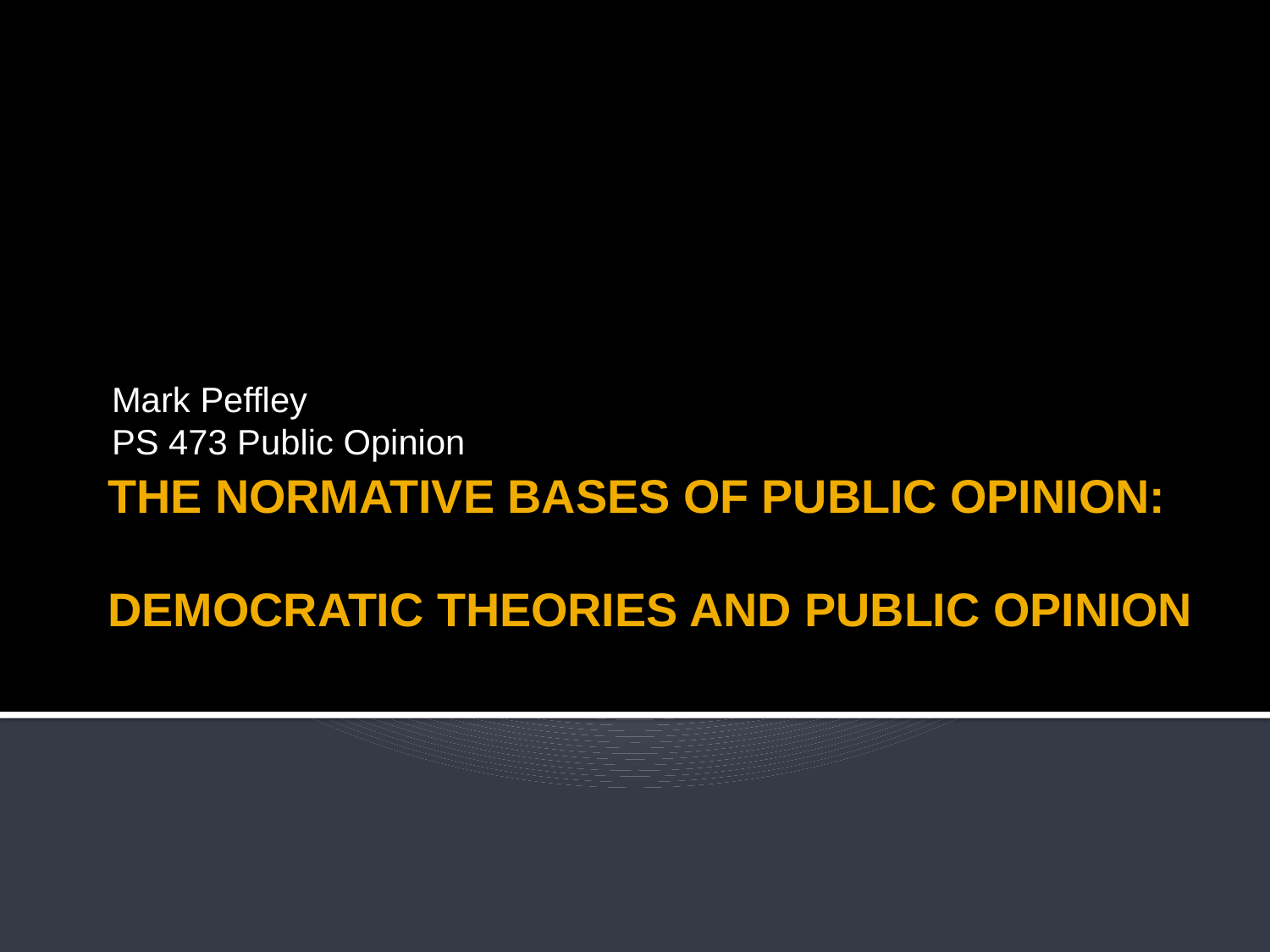

Mark Peffley
PS 473 Public Opinion
# THE NORMATIVE BASES OF PUBLIC OPINION:  DEMOCRATIC THEORIES AND PUBLIC OPINION